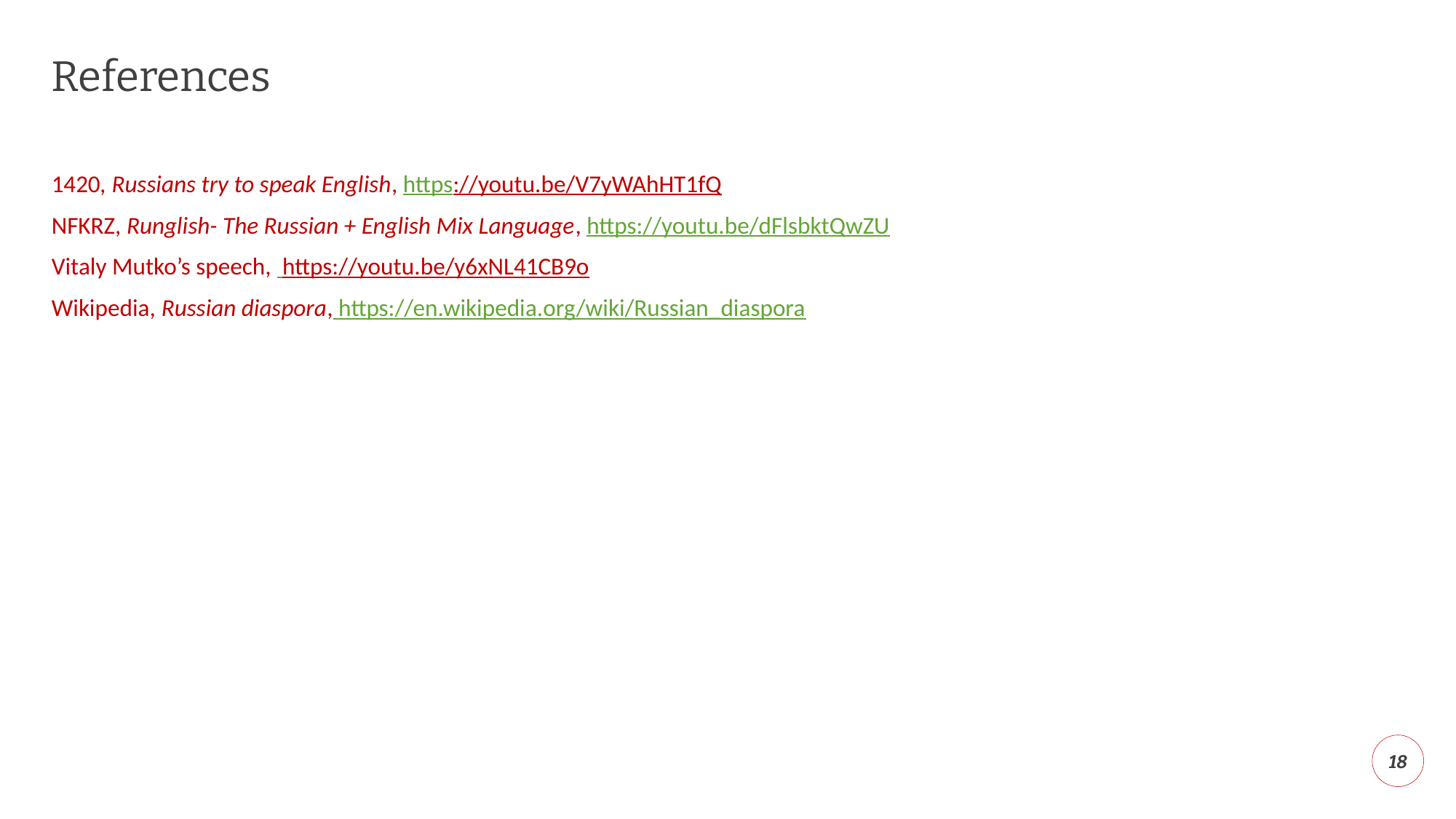

# References
1420, Russians try to speak English, https://youtu.be/V7yWAhHT1fQ
NFKRZ, Runglish- The Russian + English Mix Language, https://youtu.be/dFlsbktQwZU
Vitaly Mutko’s speech,  https://youtu.be/y6xNL41CB9o
Wikipedia, Russian diaspora, https://en.wikipedia.org/wiki/Russian_diaspora

18